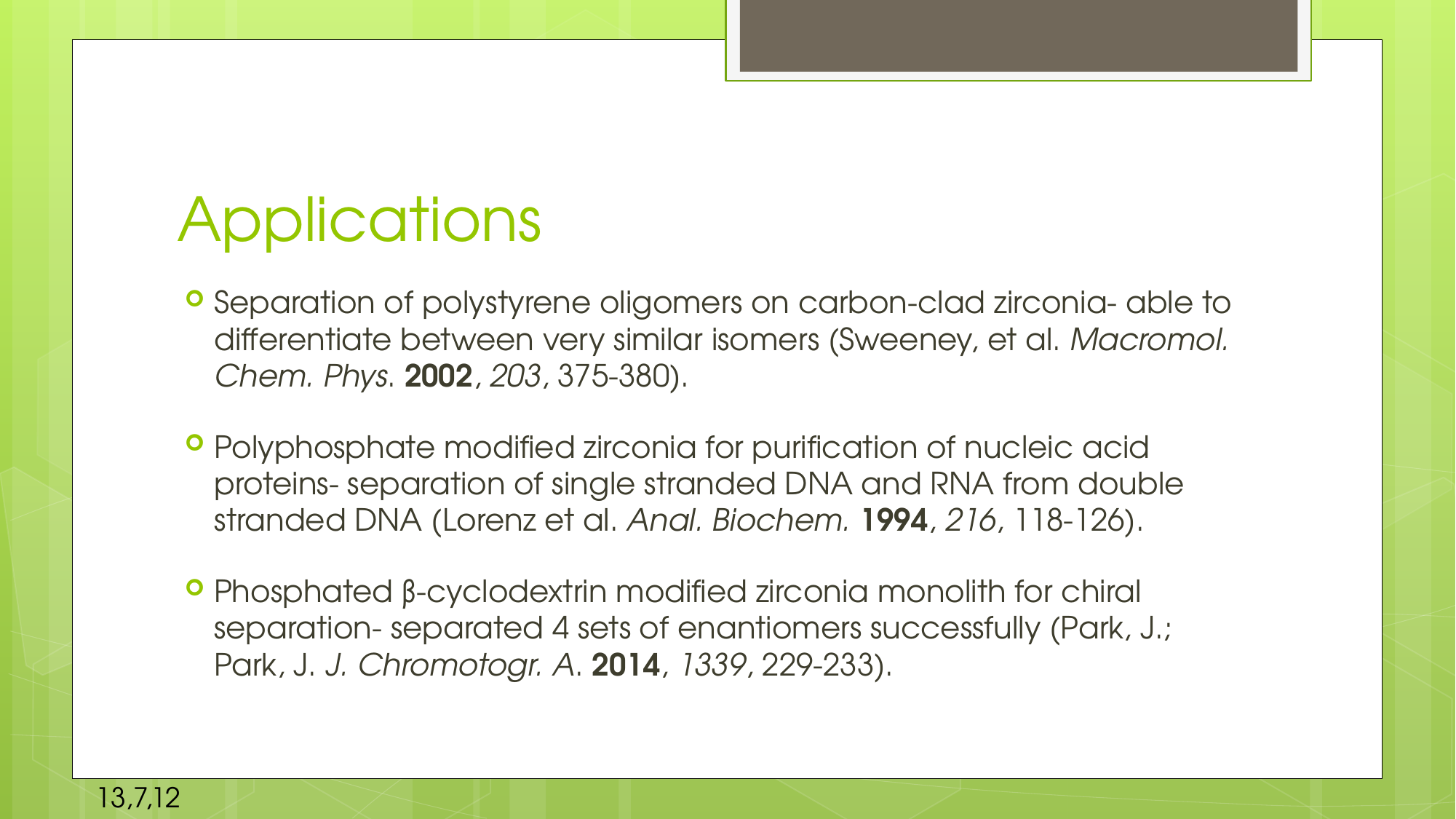

# Applications
Separation of polystyrene oligomers on carbon-clad zirconia- able to differentiate between very similar isomers (Sweeney, et al. Macromol. Chem. Phys. 2002, 203, 375-380).

Polyphosphate modified zirconia for purification of nucleic acid proteins- separation of single stranded DNA and RNA from double stranded DNA (Lorenz et al. Anal. Biochem. 1994, 216, 118-126).

Phosphated β-cyclodextrin modified zirconia monolith for chiral separation- separated 4 sets of enantiomers successfully (Park, J.; Park, J. J. Chromotogr. A. 2014, 1339, 229-233).

13,7,12